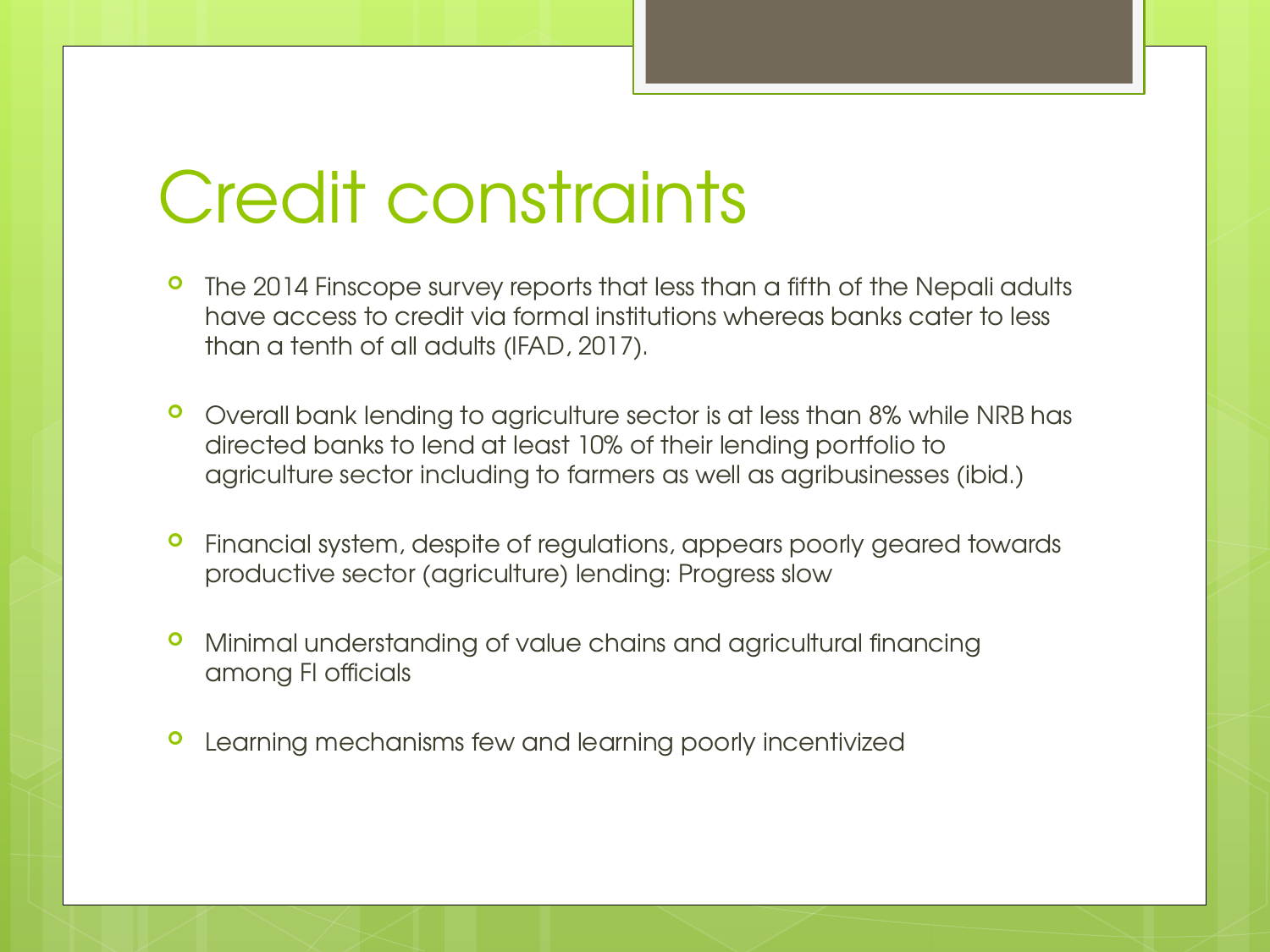

# Credit constraints
The 2014 Finscope survey reports that less than a fifth of the Nepali adults have access to credit via formal institutions whereas banks cater to less than a tenth of all adults (IFAD, 2017).

Overall bank lending to agriculture sector is at less than 8% while NRB has directed banks to lend at least 10% of their lending portfolio to agriculture sector including to farmers as well as agribusinesses (ibid.)

Financial system, despite of regulations, appears poorly geared towards productive sector (agriculture) lending: Progress slow

Minimal understanding of value chains and agricultural financing among FI officials

Learning mechanisms few and learning poorly incentivized